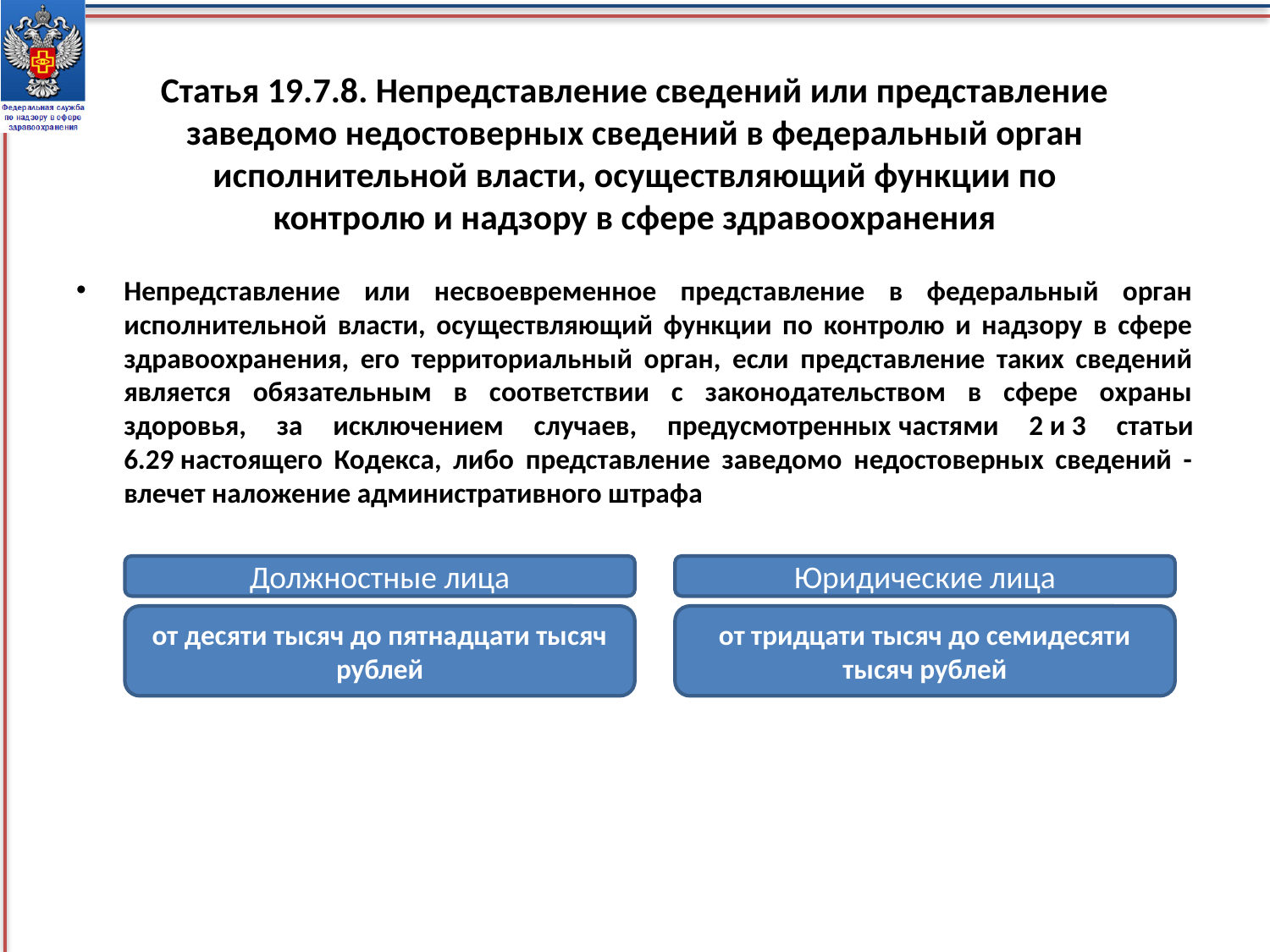

# Статья 19.7.8. Непредставление сведений или представление заведомо недостоверных сведений в федеральный орган исполнительной власти, осуществляющий функции по контролю и надзору в сфере здравоохранения
Непредставление или несвоевременное представление в федеральный орган исполнительной власти, осуществляющий функции по контролю и надзору в сфере здравоохранения, его территориальный орган, если представление таких сведений является обязательным в соответствии с законодательством в сфере охраны здоровья, за исключением случаев, предусмотренных частями 2 и 3 статьи 6.29 настоящего Кодекса, либо представление заведомо недостоверных сведений - влечет наложение административного штрафа

Должностные лица
Юридические лица
от десяти тысяч до пятнадцати тысяч рублей
от тридцати тысяч до семидесяти тысяч рублей